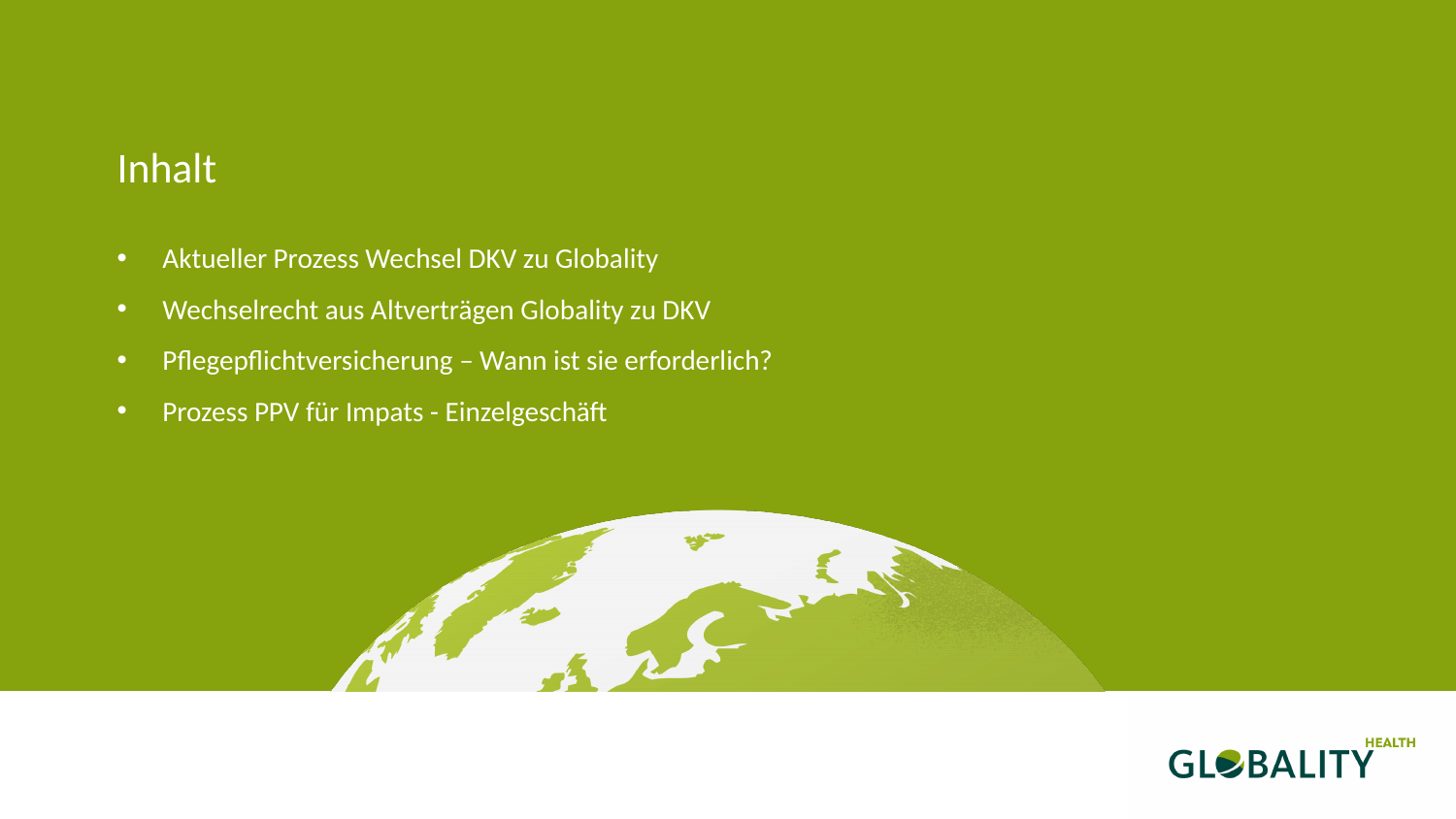

Inhalt
Aktueller Prozess Wechsel DKV zu Globality
Wechselrecht aus Altverträgen Globality zu DKV
Pflegepflichtversicherung – Wann ist sie erforderlich?
Prozess PPV für Impats - Einzelgeschäft